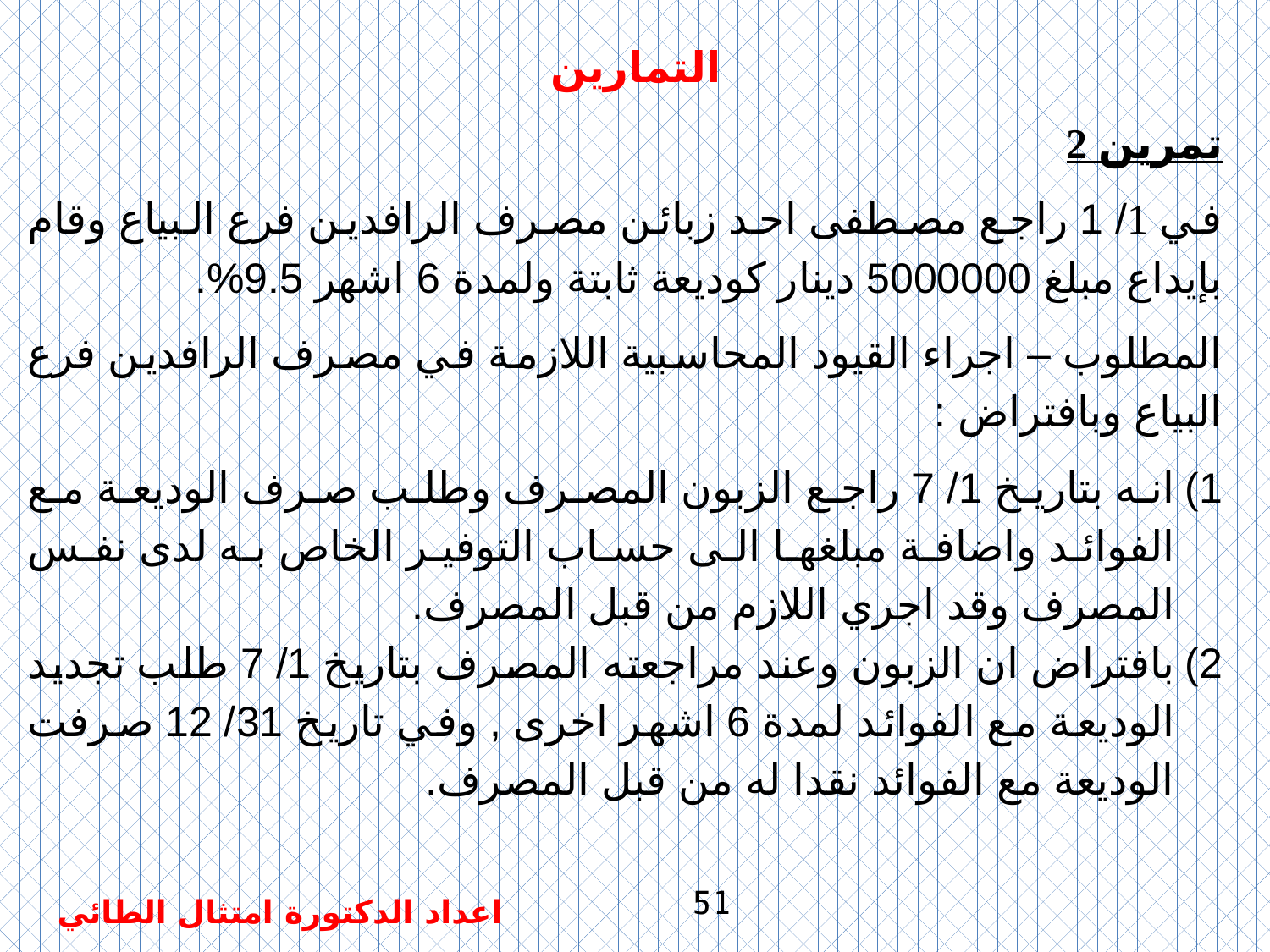

التمارين
تمرين 2
في 1/ 1 راجع مصطفى احد زبائن مصرف الرافدين فرع البياع وقام بإيداع مبلغ 5000000 دينار كوديعة ثابتة ولمدة 6 اشهر 9.5%.
المطلوب – اجراء القيود المحاسبية اللازمة في مصرف الرافدين فرع البياع وبافتراض :
انه بتاريخ 1/ 7 راجع الزبون المصرف وطلب صرف الوديعة مع الفوائد واضافة مبلغها الى حساب التوفير الخاص به لدى نفس المصرف وقد اجري اللازم من قبل المصرف.
بافتراض ان الزبون وعند مراجعته المصرف بتاريخ 1/ 7 طلب تجديد الوديعة مع الفوائد لمدة 6 اشهر اخرى , وفي تاريخ 31/ 12 صرفت الوديعة مع الفوائد نقدا له من قبل المصرف.

51
اعداد الدكتورة امتثال الطائي